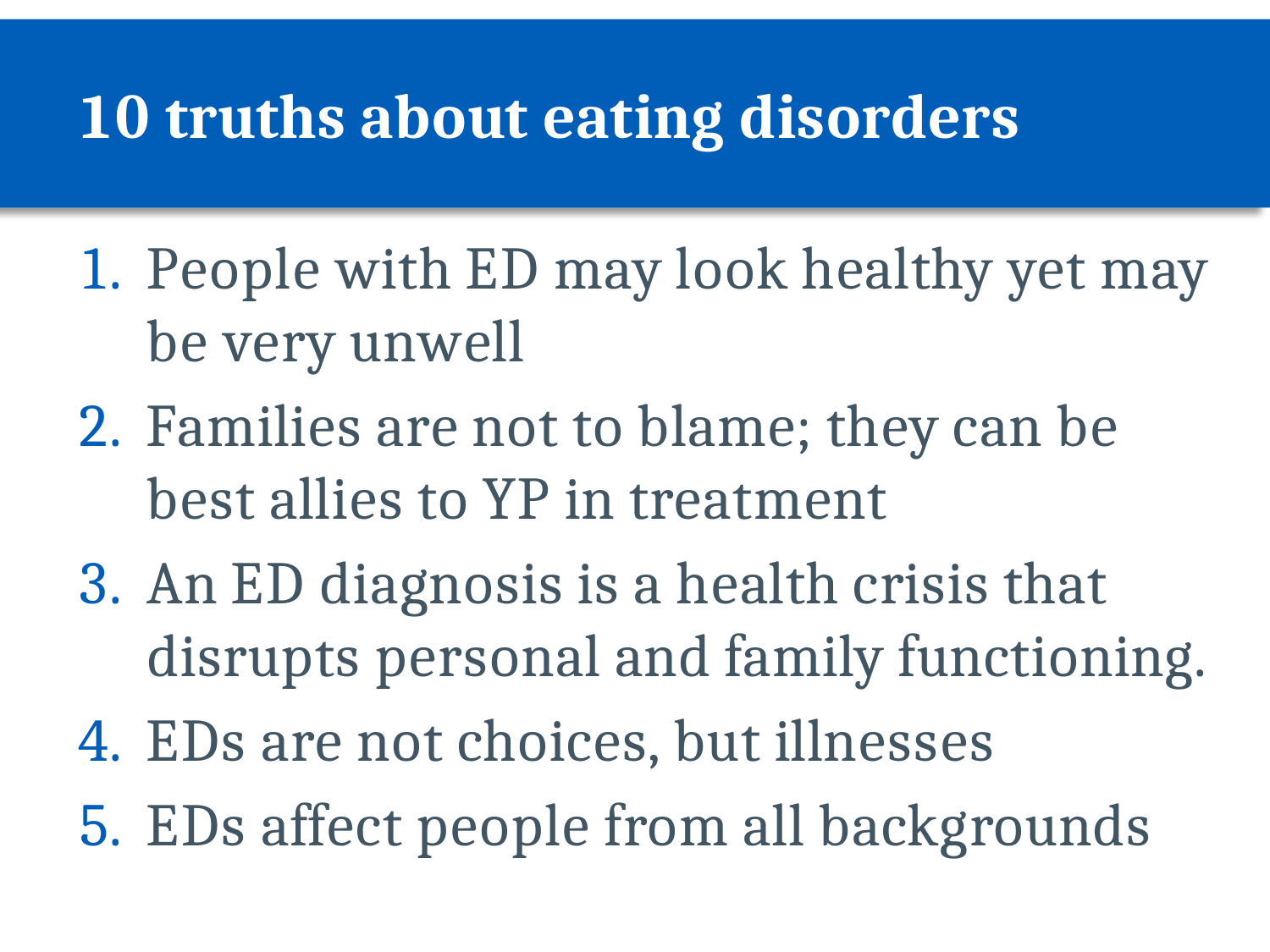

# 10 truths about eating disorders
People with ED may look healthy yet may be very unwell
Families are not to blame; they can be best allies to YP in treatment
An ED diagnosis is a health crisis that disrupts personal and family functioning.
EDs are not choices, but illnesses
EDs affect people from all backgrounds